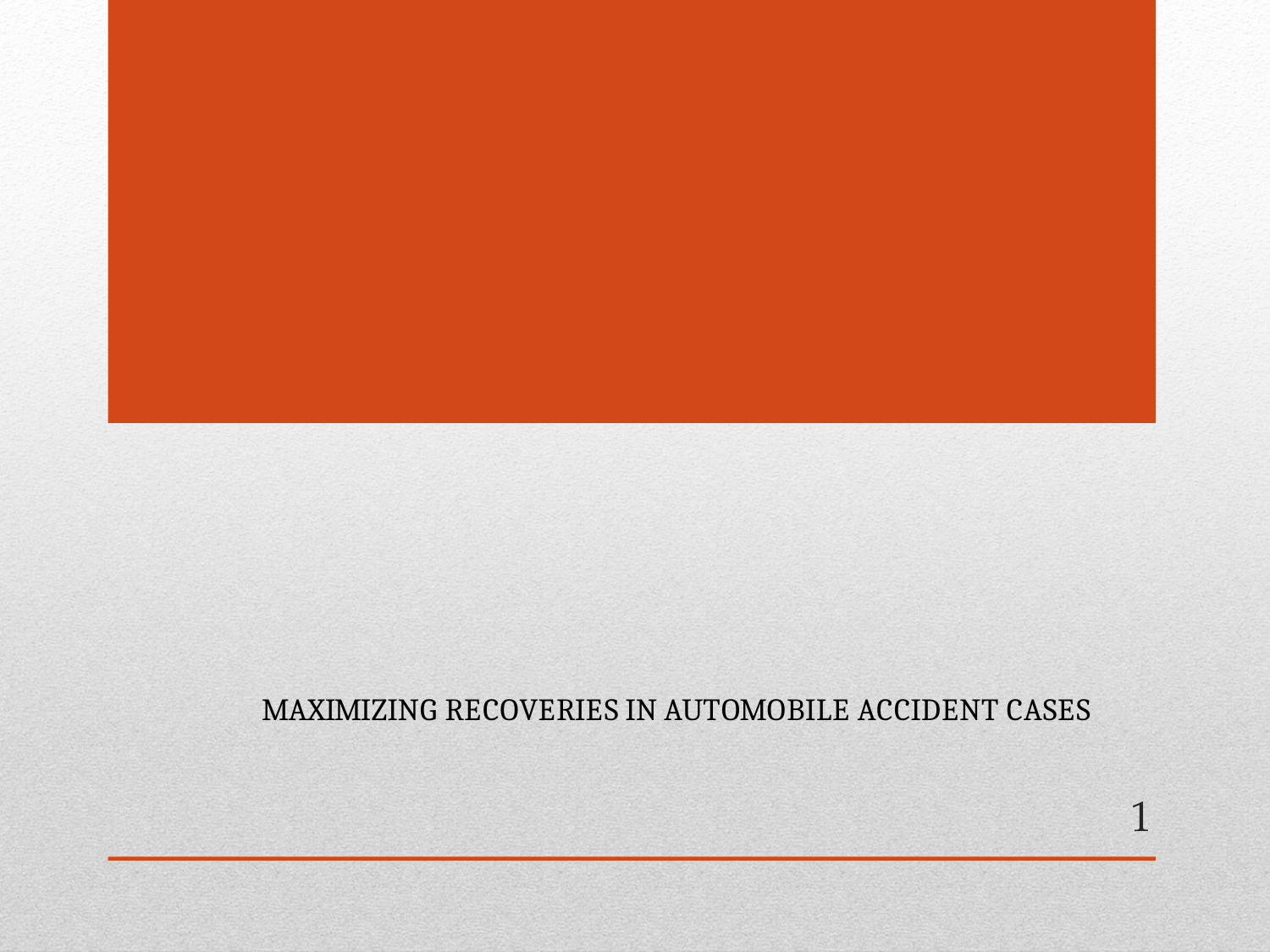

# MAXIMIZING RECOVERIES IN AUTOMOBILE ACCIDENT CASES
1